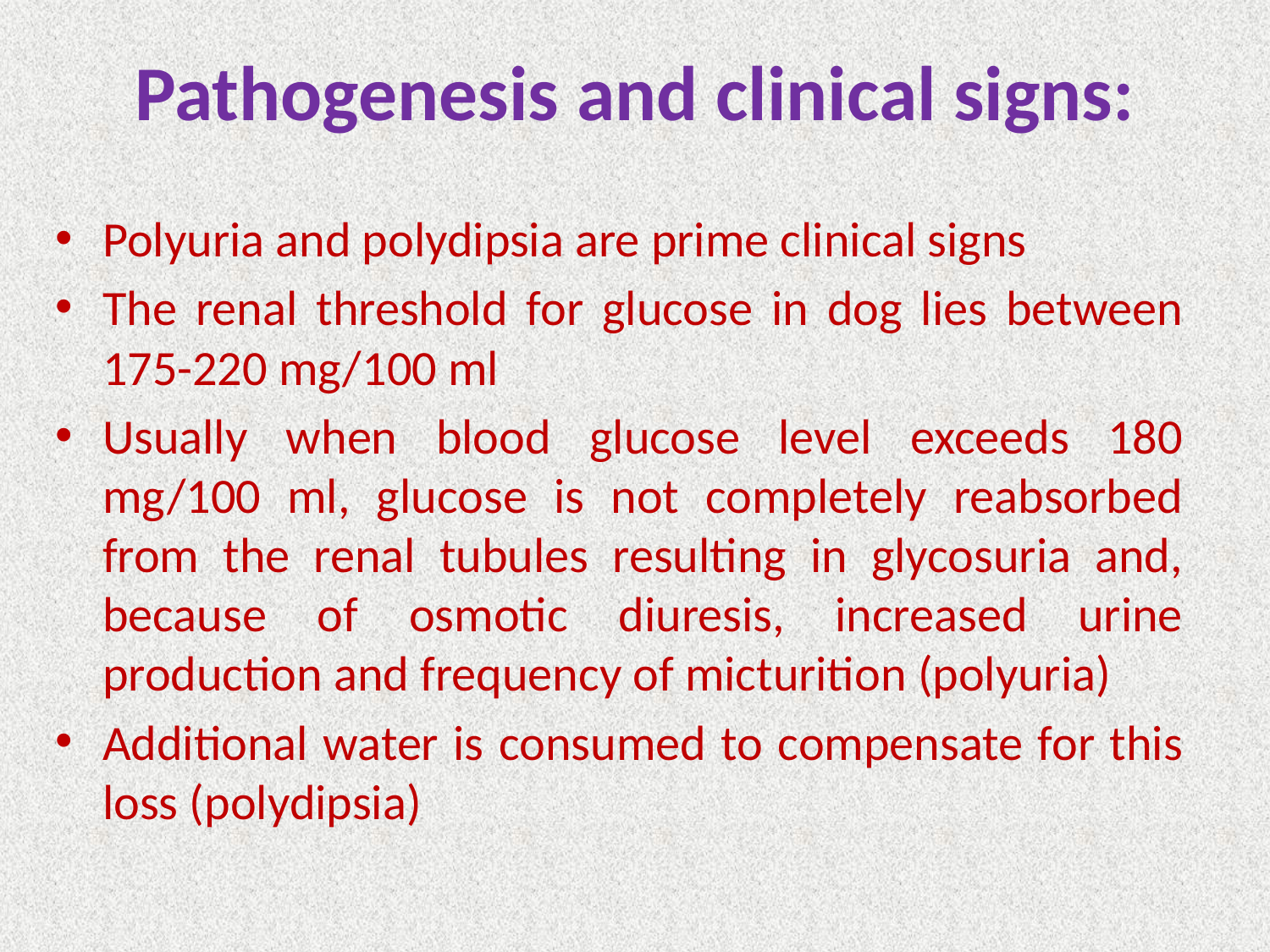

# Pathogenesis and clinical signs:
Polyuria and polydipsia are prime clinical signs
The renal threshold for glucose in dog lies between 175-220 mg/100 ml
Usually when blood glucose level exceeds 180 mg/100 ml, glucose is not completely reabsorbed from the renal tubules resulting in glycosuria and, because of osmotic diuresis, increased urine production and frequency of micturition (polyuria)
Additional water is consumed to compensate for this loss (polydipsia)